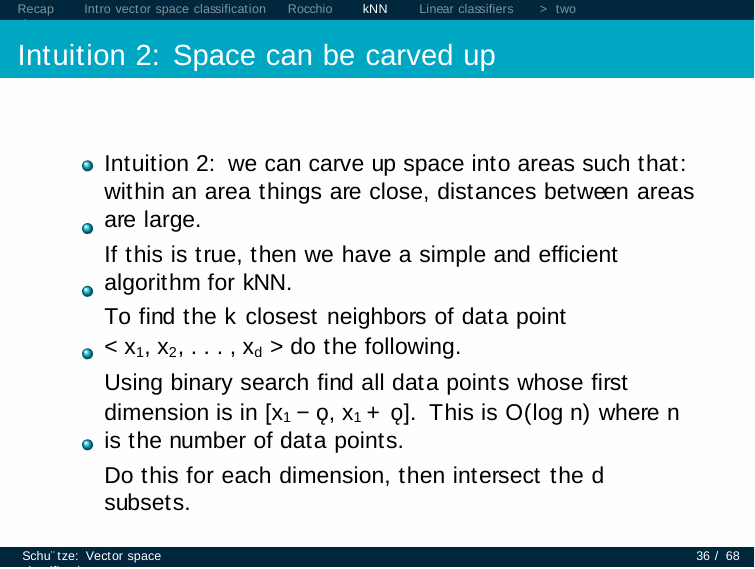

Recap	Intro vector space classification	Rocchio	kNN	Linear classifiers	> two classes

# Intuition 2:  Space can be carved up
Intuition 2:  we can carve up space into areas such that:  within an area things are close, distances between areas are large.
If this is true, then we have a simple and efficient algorithm for kNN.
To find the k closest neighbors of data point
< x1, x2, . . . , xd  > do the following.
Using binary search find all data points whose first dimension is in [x1 − ǫ, x1 + ǫ].  This is O(log n) where n is the number of data points.
Do this for each dimension, then intersect the d subsets.

Schu¨tze:  Vector space classification
36 / 68